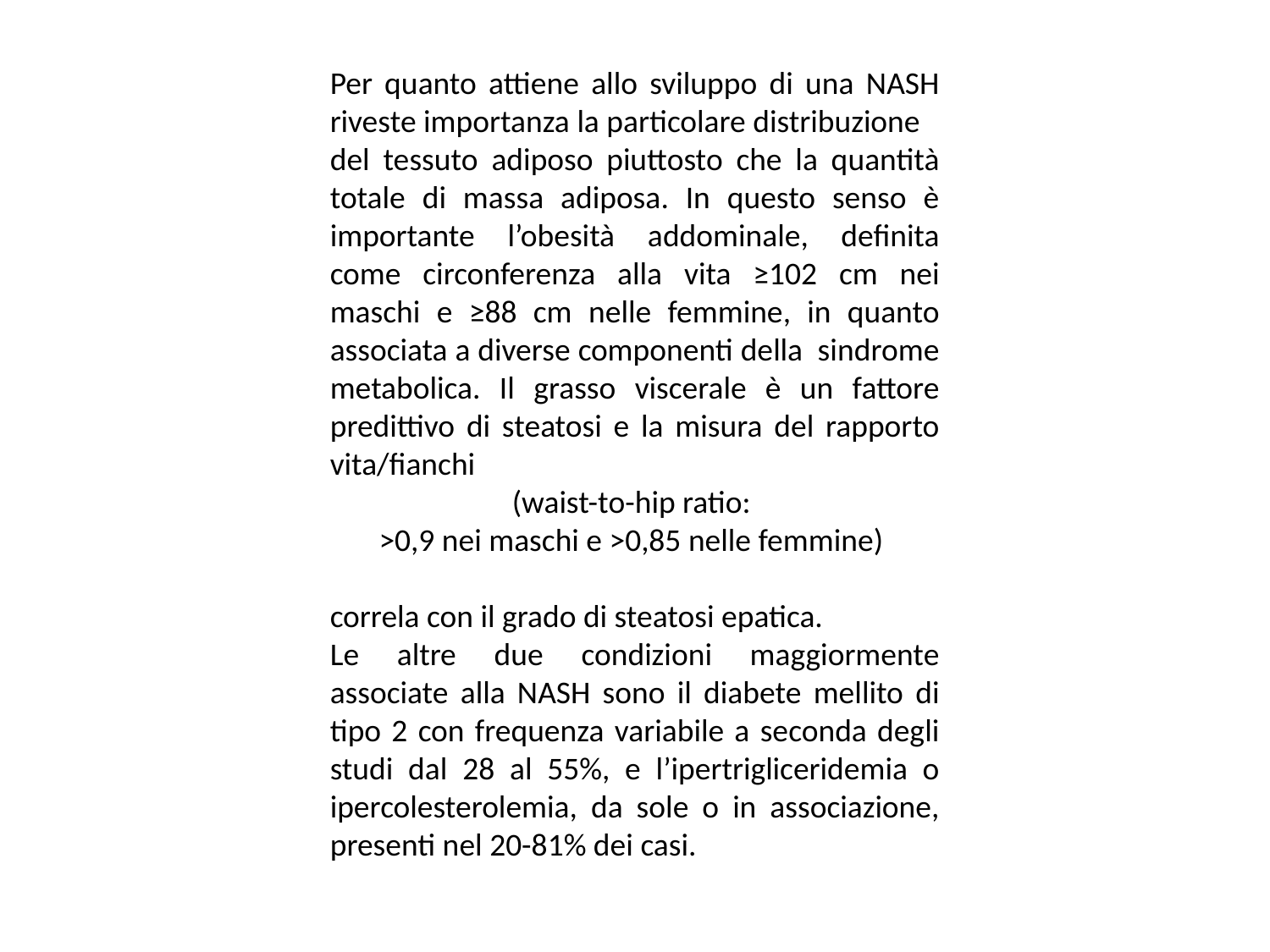

Per quanto attiene allo sviluppo di una NASH riveste importanza la particolare distribuzione
del tessuto adiposo piuttosto che la quantità totale di massa adiposa. In questo senso è importante l’obesità addominale, definita come circonferenza alla vita ≥102 cm nei maschi e ≥88 cm nelle femmine, in quanto associata a diverse componenti della  sindrome metabolica. Il grasso viscerale è un fattore predittivo di steatosi e la misura del rapporto vita/fianchi
(waist-to-hip ratio:
>0,9 nei maschi e >0,85 nelle femmine)

correla con il grado di steatosi epatica.
Le altre due condizioni maggiormente associate alla NASH sono il diabete mellito di tipo 2 con frequenza variabile a seconda degli studi dal 28 al 55%, e l’ipertrigliceridemia o ipercolesterolemia, da sole o in associazione, presenti nel 20-81% dei casi.